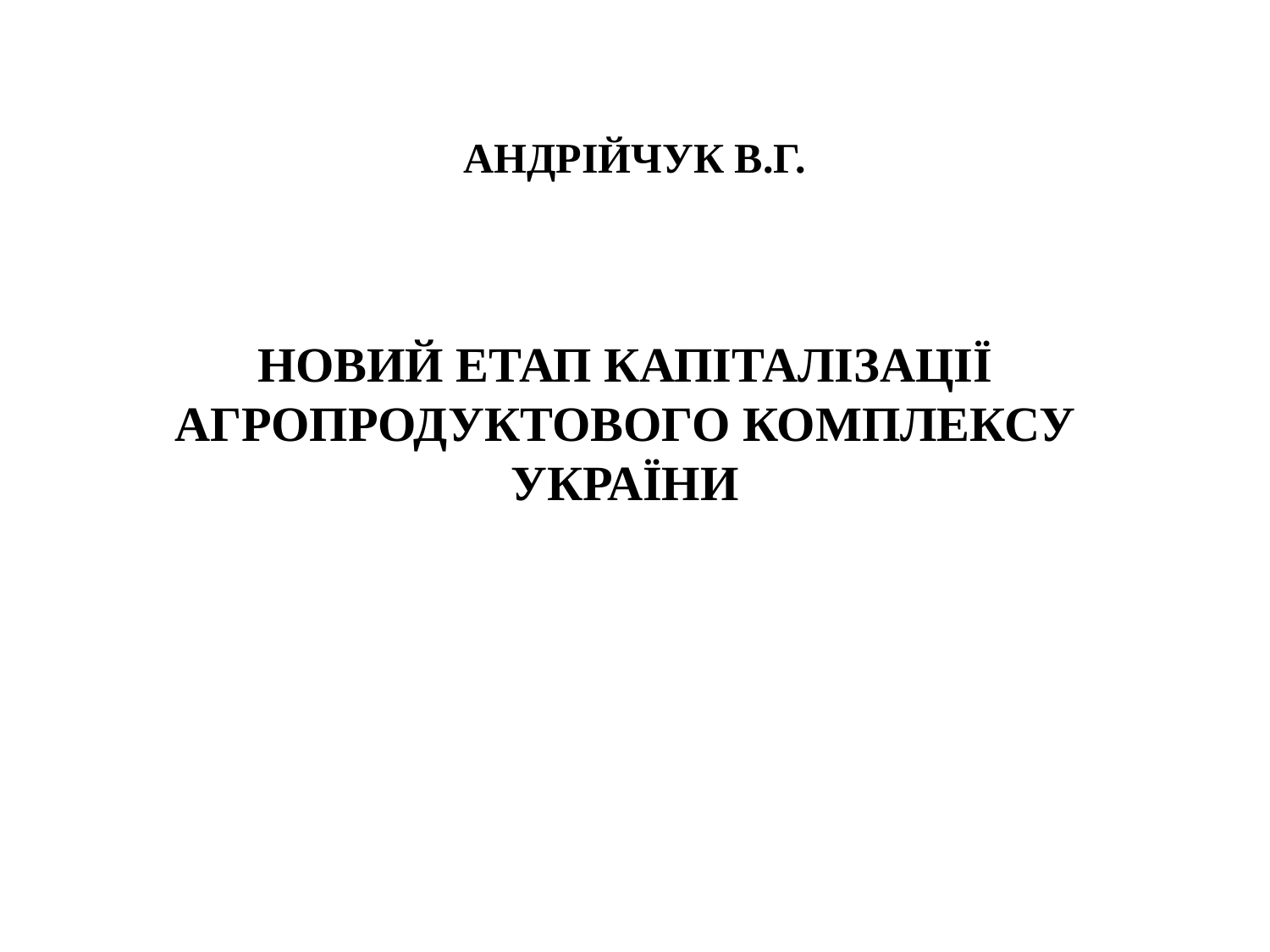

# АНДРІЙЧУК В.Г.
НОВИЙ ЕТАП КАПІТАЛІЗАЦІЇ АГРОПРОДУКТОВОГО КОМПЛЕКСУ УКРАЇНИ